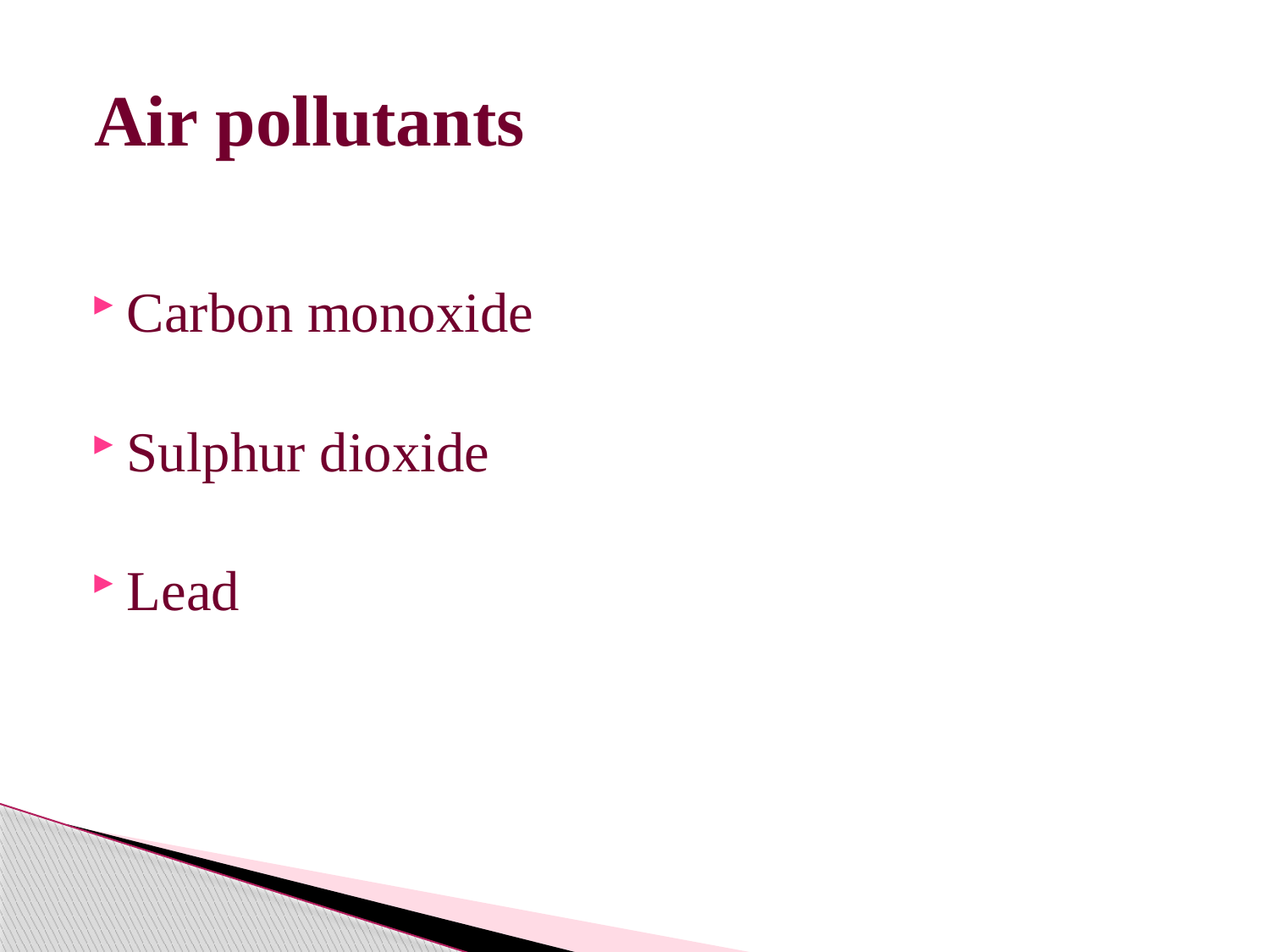

# Air pollutants

Carbon monoxide

Sulphur dioxide

Lead